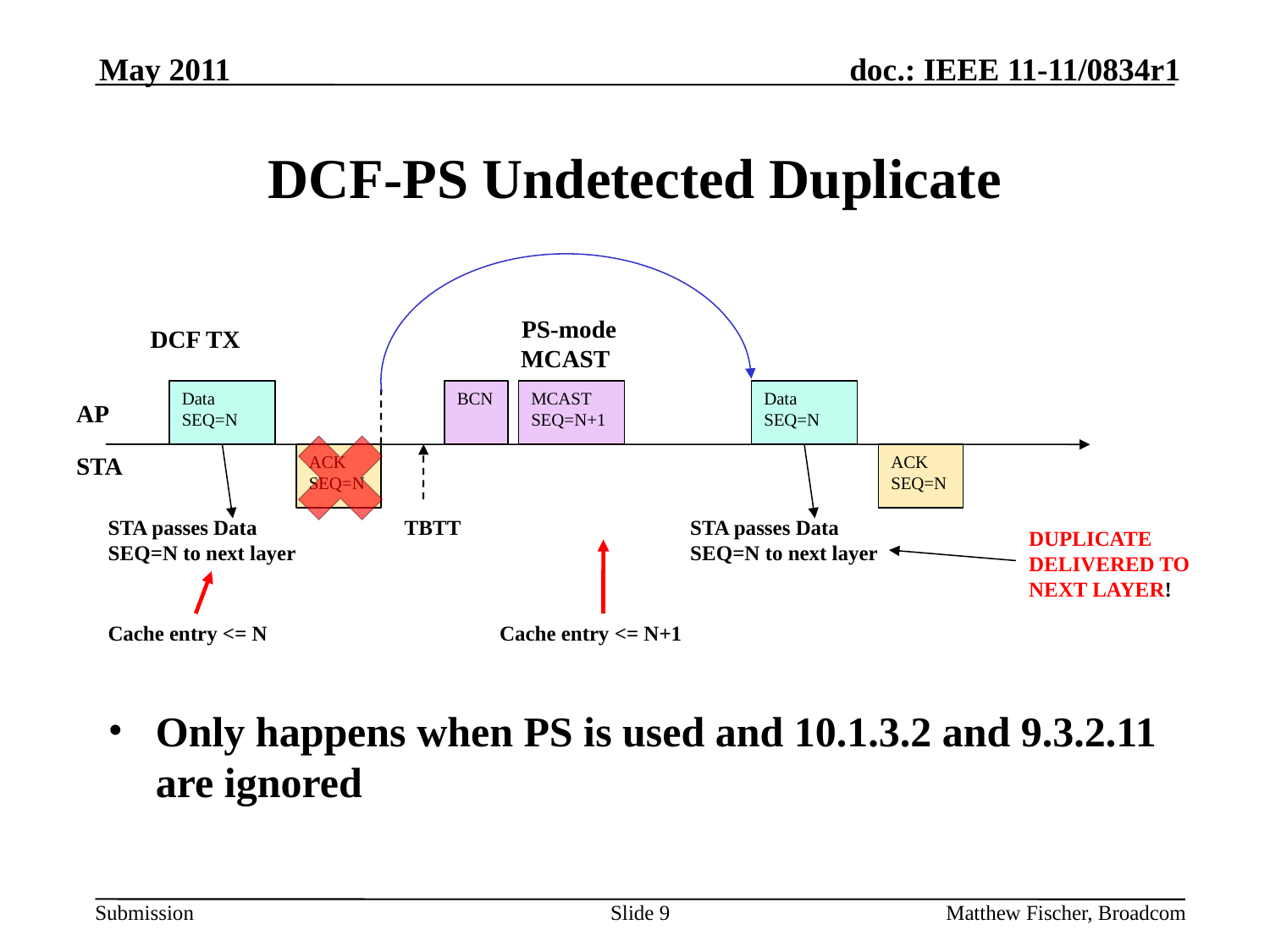

May 2011
# DCF-PS Undetected Duplicate

PS-mode MCAST
DCF TX
Data
SEQ=N
BCN
MCAST
SEQ=N+1
Data
SEQ=N
AP

STA
ACK
SEQ=N
ACK
SEQ=N
STA passes Data SEQ=N to next layer
TBTT
STA passes Data SEQ=N to next layer
DUPLICATE DELIVERED TO NEXT LAYER!
Cache entry <= N
Cache entry <= N+1
Only happens when PS is used and 10.1.3.2 and 9.3.2.11 are ignored
Slide 9
Matthew Fischer, Broadcom